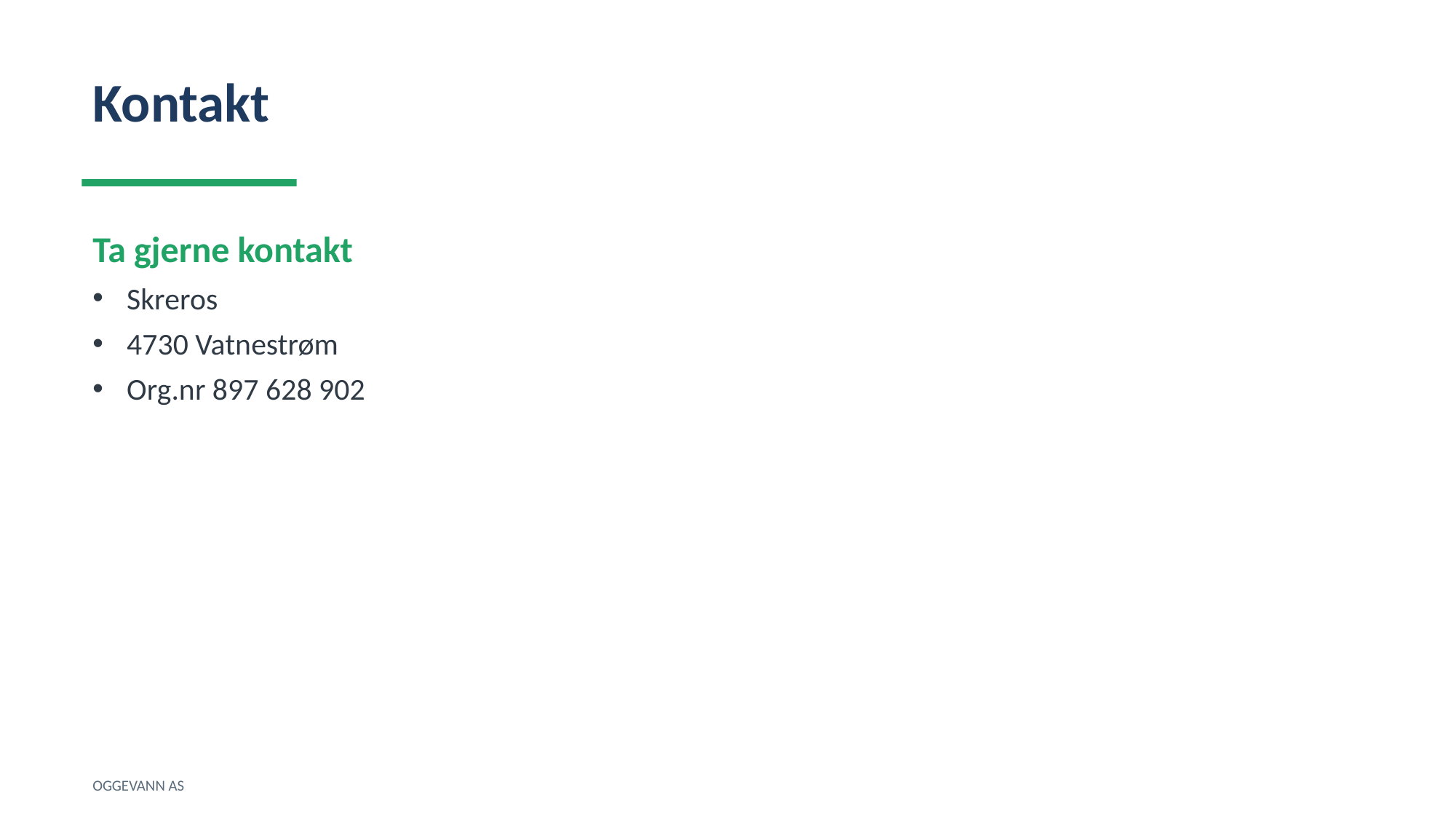

Kontakt

Ta gjerne kontakt
Skreros
4730 Vatnestrøm
Org.nr 897 628 902
OGGEVANN AS